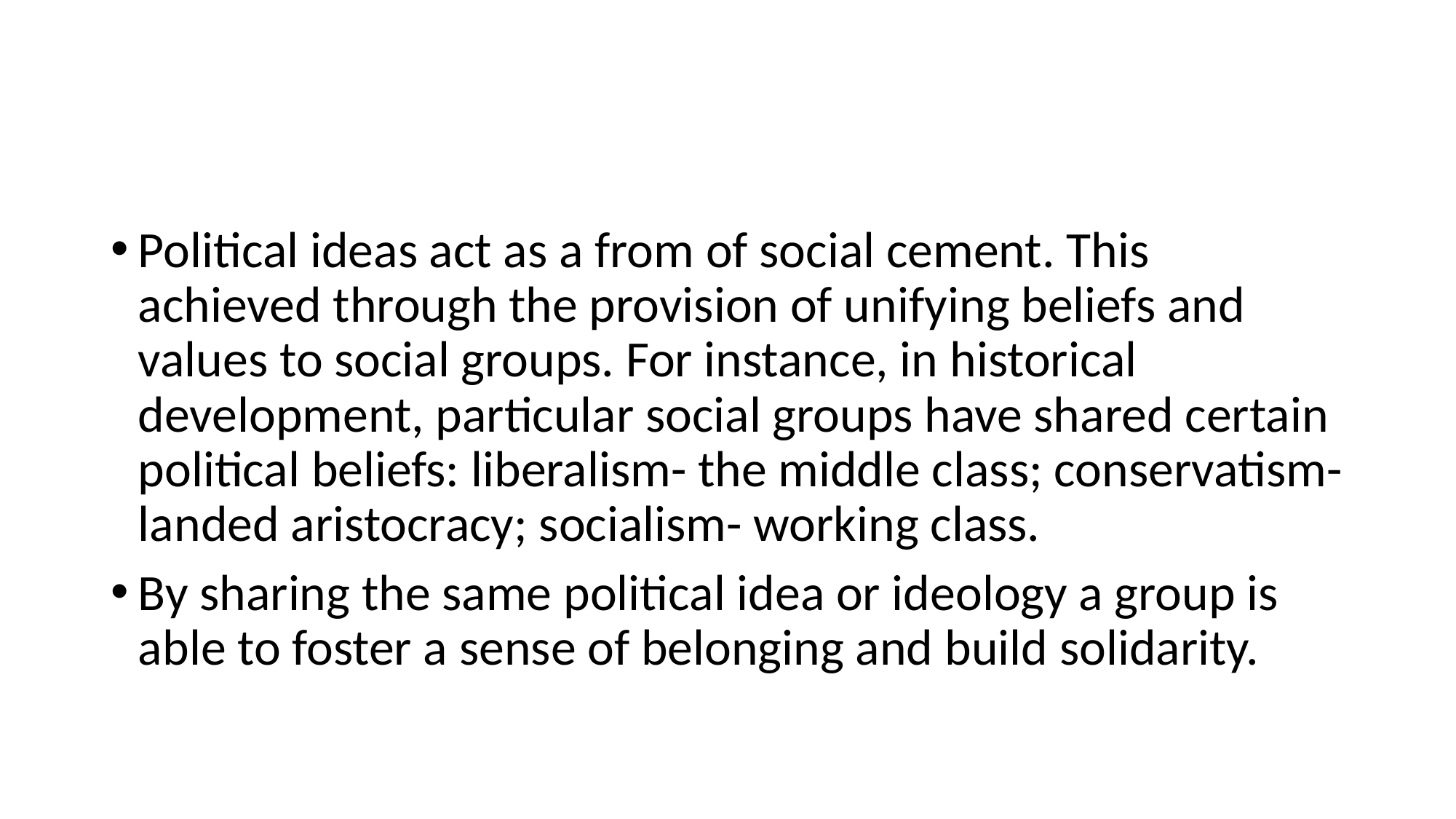

#
Political ideas act as a from of social cement. This achieved through the provision of unifying beliefs and values to social groups. For instance, in historical development, particular social groups have shared certain political beliefs: liberalism- the middle class; conservatism- landed aristocracy; socialism- working class.
By sharing the same political idea or ideology a group is able to foster a sense of belonging and build solidarity.